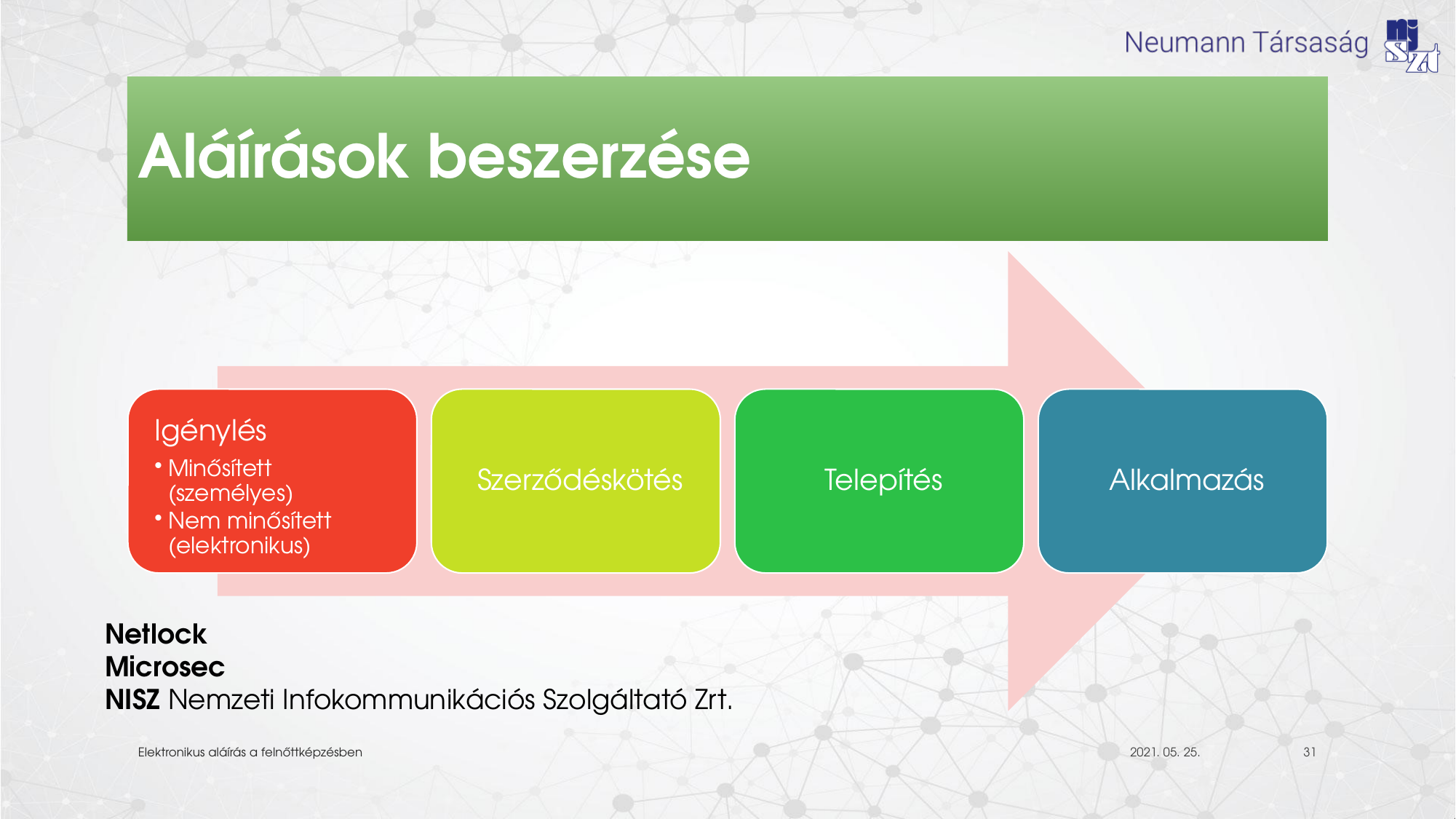

# Aláírások beszerzése
Igénylés
Minősített (személyes)
Nem minősített (elektronikus)
Szerződéskötés
Telepítés
Alkalmazás
Netlock
Microsec
NISZ Nemzeti Infokommunikációs Szolgáltató Zrt.
Elektronikus aláírás a felnőttképzésben
2021. 05. 25.
31